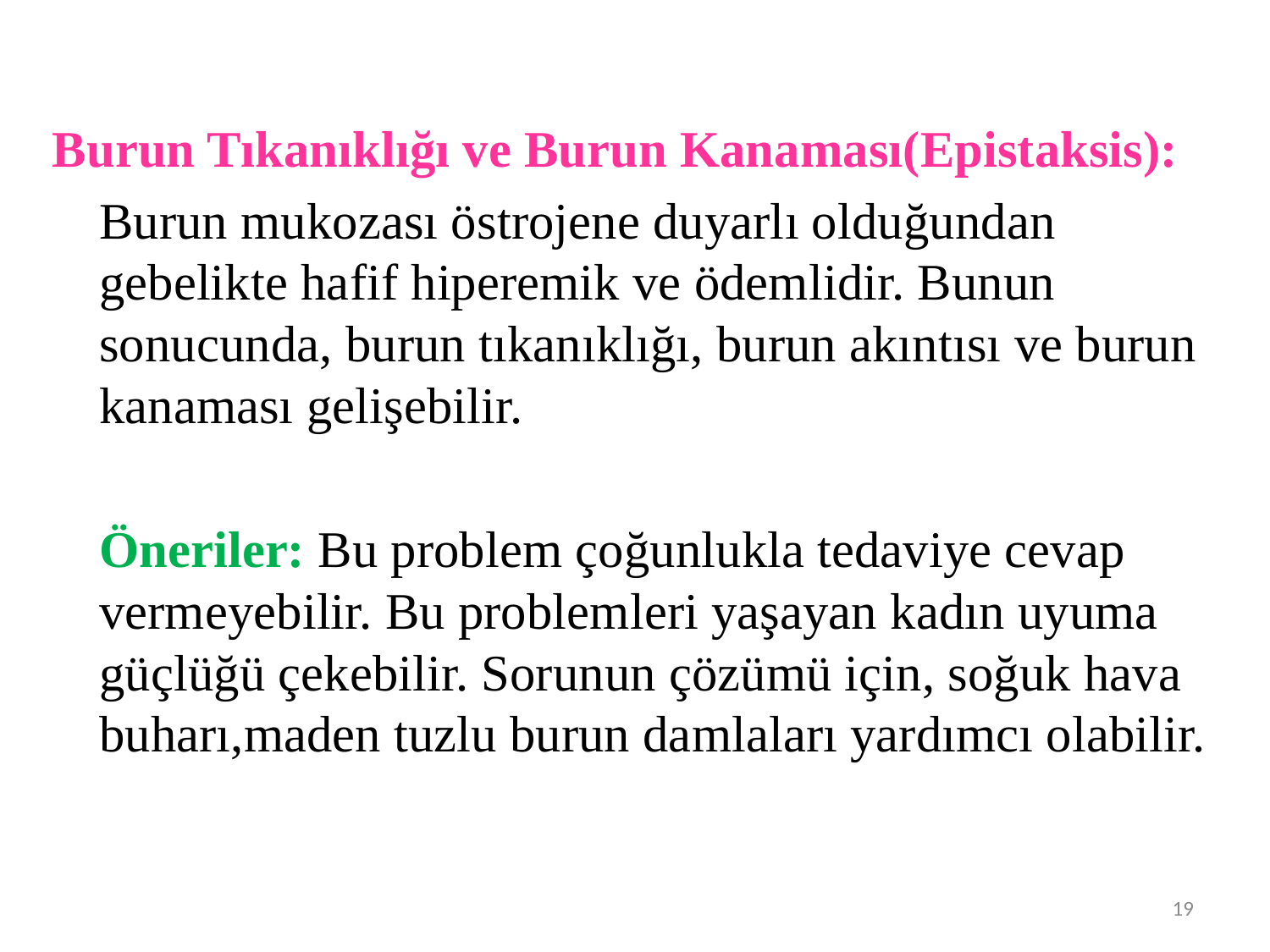

Burun Tıkanıklığı ve Burun Kanaması(Epistaksis):
		Burun mukozası östrojene duyarlı olduğundan gebelikte hafif hiperemik ve ödemlidir. Bunun sonucunda, burun tıkanıklığı, burun akıntısı ve burun kanaması gelişebilir.

		Öneriler: Bu problem çoğunlukla tedaviye cevap vermeyebilir. Bu problemleri yaşayan kadın uyuma güçlüğü çekebilir. Sorunun çözümü için, soğuk hava buharı,maden tuzlu burun damlaları yardımcı olabilir.

19